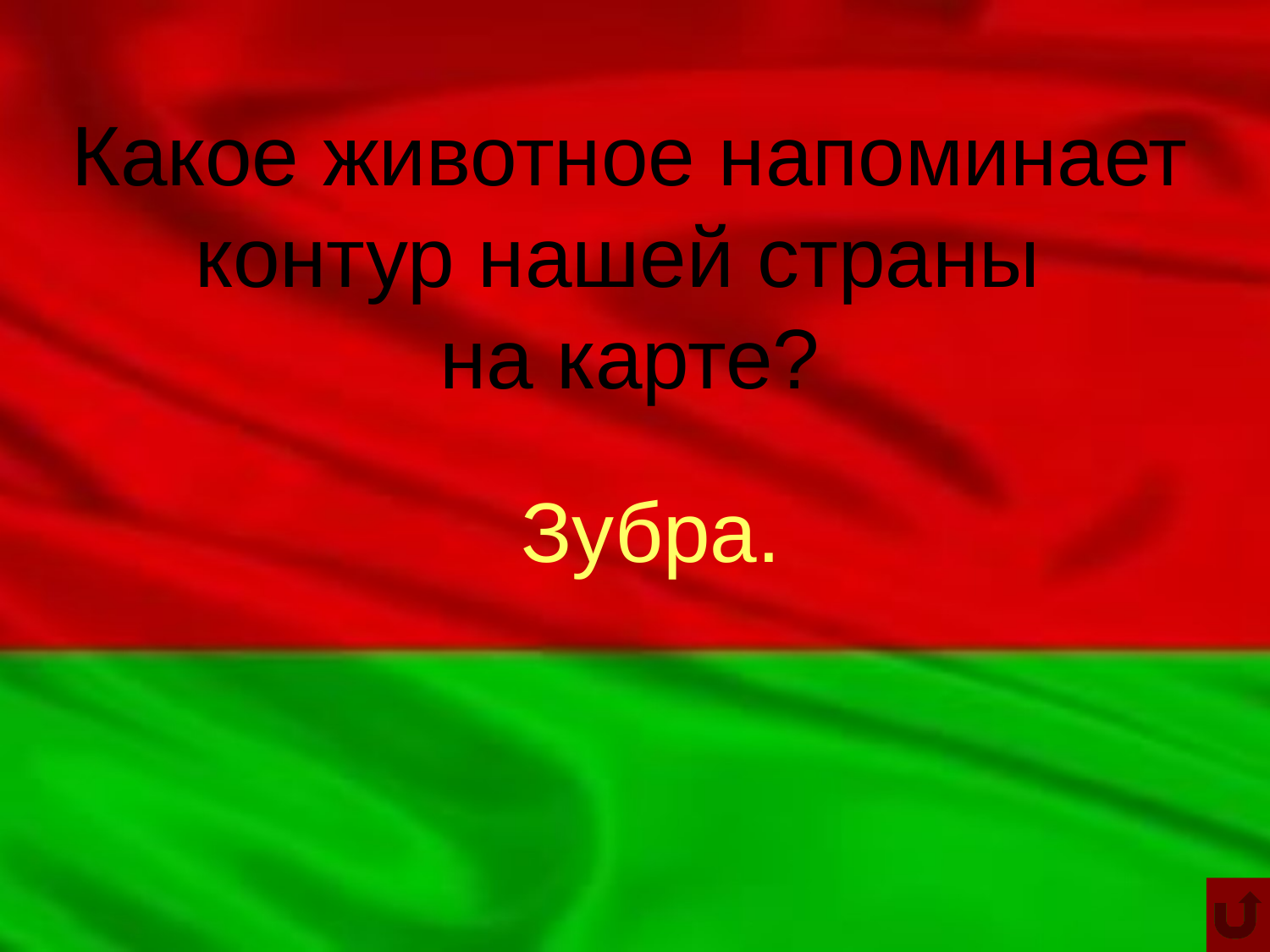

Какое животное напоминает контур нашей страны
на карте?

Зубра.